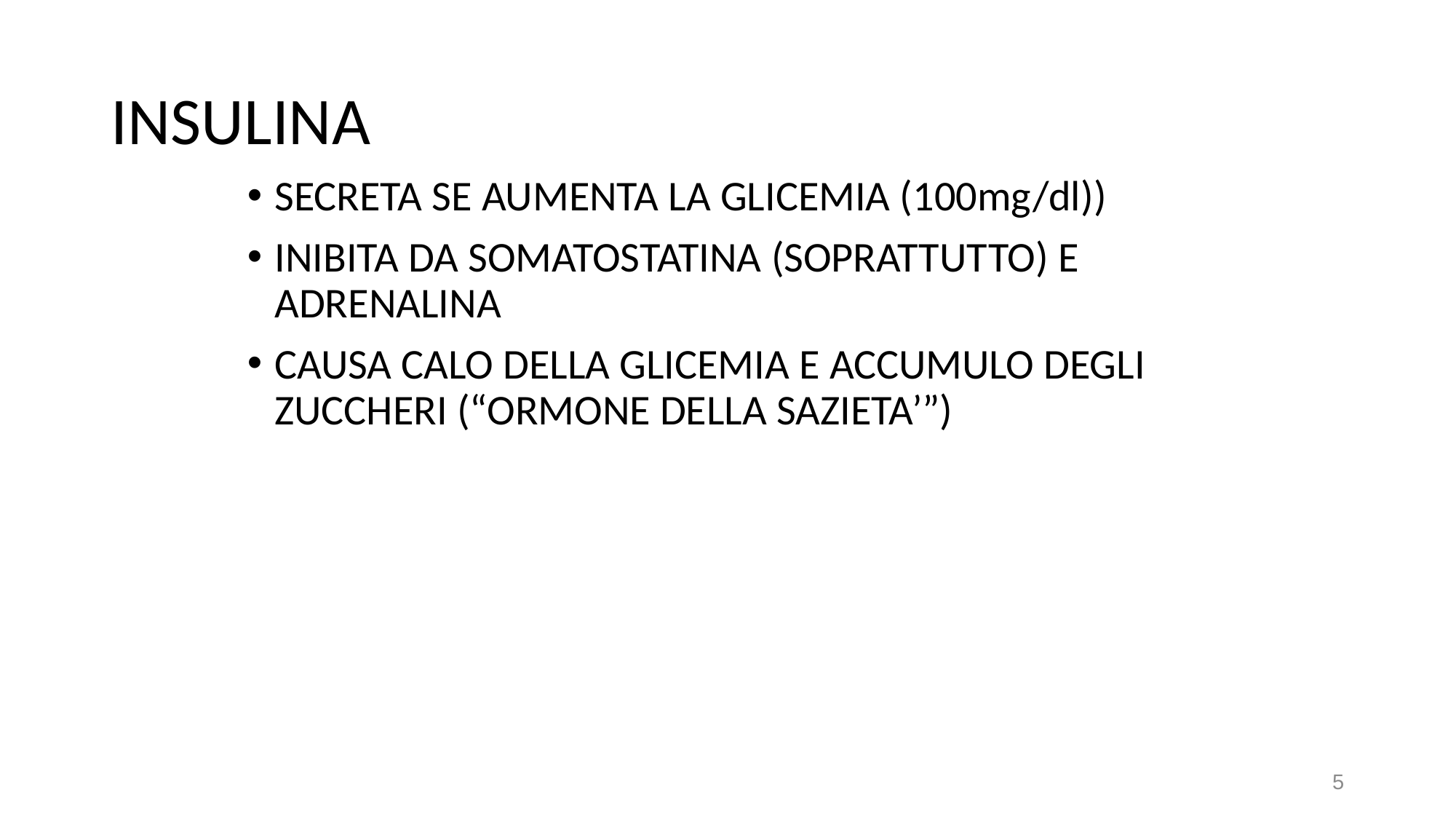

# INSULINA
SECRETA SE AUMENTA LA GLICEMIA (100mg/dl))
INIBITA DA SOMATOSTATINA (SOPRATTUTTO) E ADRENALINA
CAUSA CALO DELLA GLICEMIA E ACCUMULO DEGLI ZUCCHERI (“ORMONE DELLA SAZIETA’”)
5